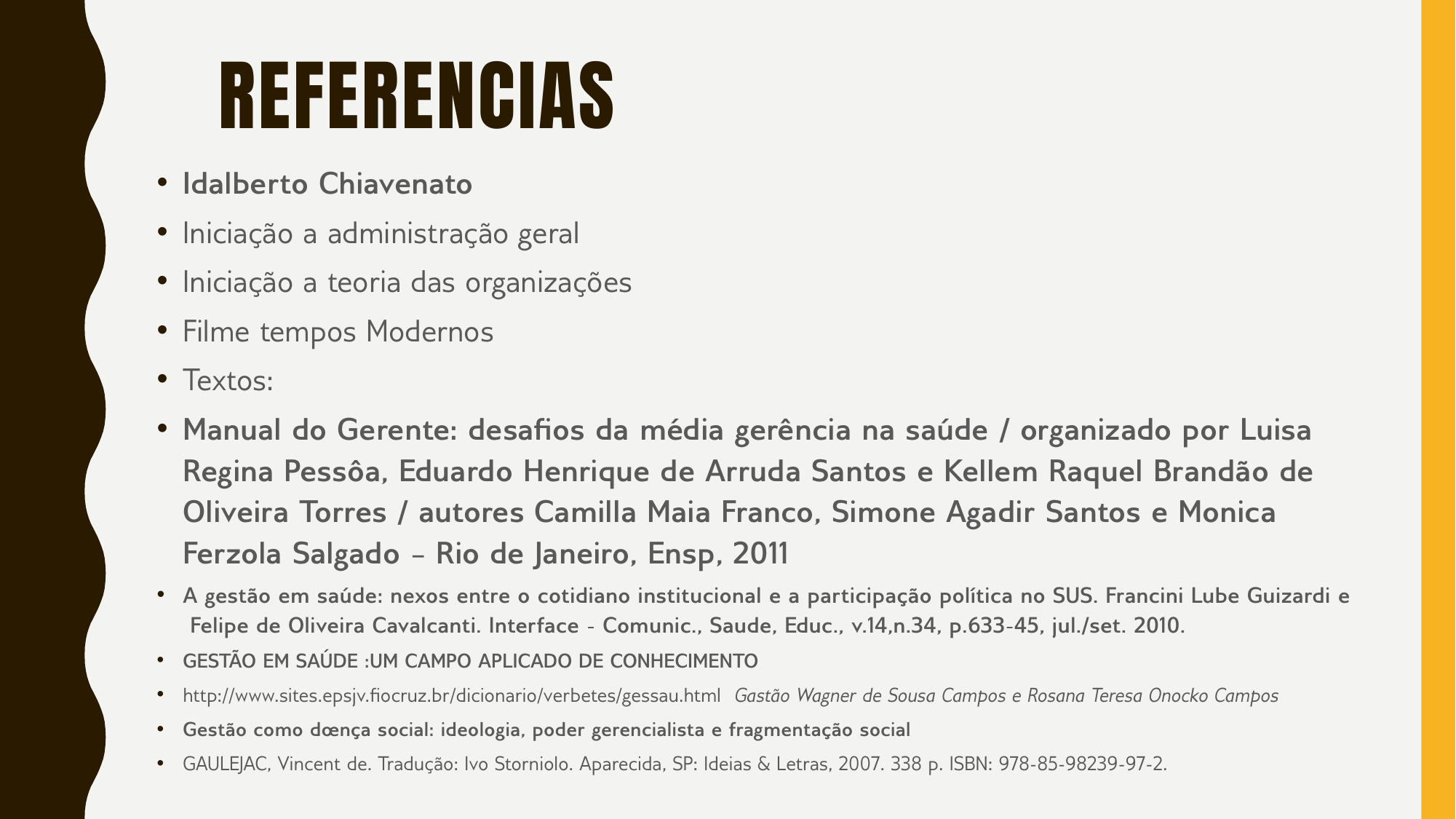

# referencias
Idalberto Chiavenato
Iniciação a administração geral
Iniciação a teoria das organizações
Filme tempos Modernos
Textos:
Manual do Gerente: desafios da média gerência na saúde / organizado por Luisa Regina Pessôa, Eduardo Henrique de Arruda Santos e Kellem Raquel Brandão de Oliveira Torres / autores Camilla Maia Franco, Simone Agadir Santos e Monica Ferzola Salgado – Rio de Janeiro, Ensp, 2011
A gestão em saúde: nexos entre o cotidiano institucional e a participação política no SUS. Francini Lube Guizardi e  Felipe de Oliveira Cavalcanti. Interface - Comunic., Saude, Educ., v.14,n.34, p.633-45, jul./set. 2010.
GESTÃO EM SAÚDE :UM CAMPO APLICADO DE CONHECIMENTO
http://www.sites.epsjv.fiocruz.br/dicionario/verbetes/gessau.html  Gastão Wagner de Sousa Campos e Rosana Teresa Onocko Campos
Gestão como doença social: ideologia, poder gerencialista e fragmentação social
GAULEJAC, Vincent de. Tradução: Ivo Storniolo. Aparecida, SP: Ideias & Letras, 2007. 338 p. ISBN: 978-85-98239-97-2.